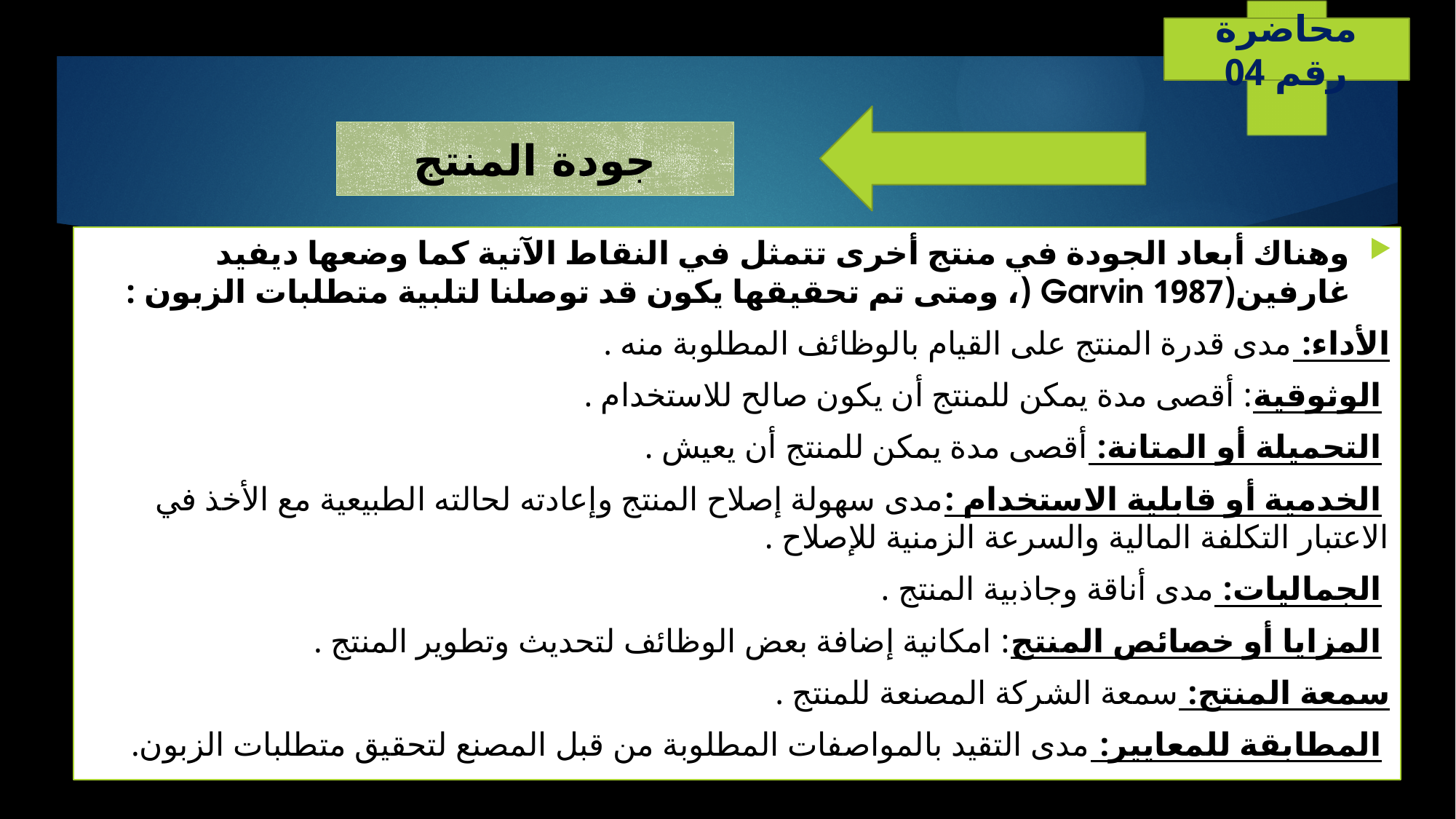

محاضرة رقم 04

جودة المنتج
وهناك أبعاد الجودة في منتج أخرى تتمثل في النقاط الآتية كما وضعها ديفيد غارفين(1987 Garvin (، ومتى تم تحقيقها يكون قد توصلنا لتلبية متطلبات الزبون :
الأداء: مدى قدرة المنتج على القيام بالوظائف المطلوبة منه .
 الوثوقية: أقصى مدة يمكن للمنتج أن يكون صالح للاستخدام .
 التحميلة أو المتانة: أقصى مدة يمكن للمنتج أن يعيش .
 الخدمية أو قابلية الاستخدام :مدى سهولة إصلاح المنتج وإعادته لحالته الطبيعية مع الأخذ في الاعتبار التكلفة المالية والسرعة الزمنية للإصلاح .
 الجماليات: مدى أناقة وجاذبية المنتج .
 المزايا أو خصائص المنتج: امكانية إضافة بعض الوظائف لتحديث وتطوير المنتج .
سمعة المنتج: سمعة الشركة المصنعة للمنتج .
 المطابقة للمعايير: مدى التقيد بالمواصفات المطلوبة من قبل المصنع لتحقيق متطلبات الزبون.